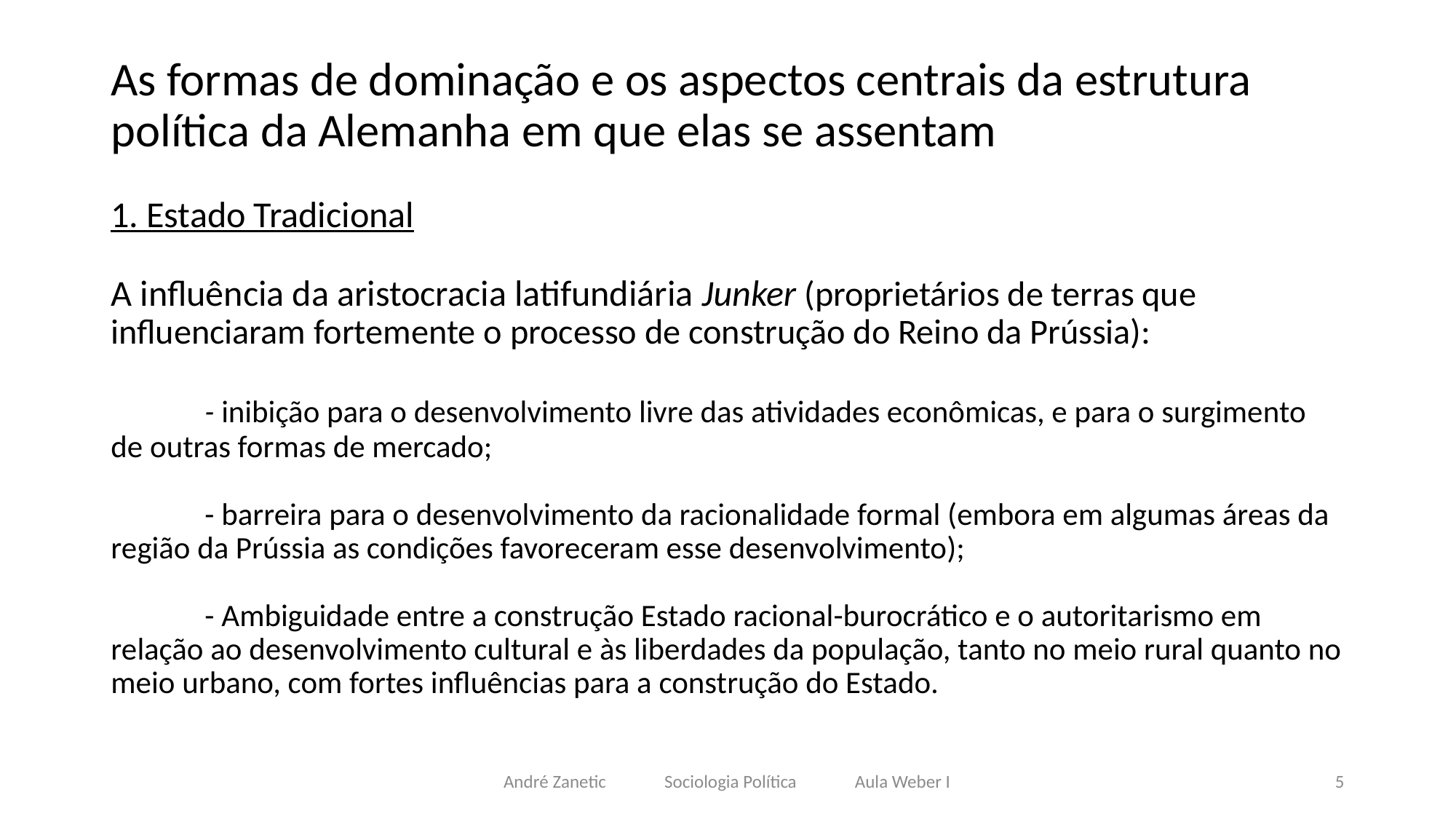

# As formas de dominação e os aspectos centrais da estrutura política da Alemanha em que elas se assentam 1. Estado Tradicional A influência da aristocracia latifundiária Junker (proprietários de terras que influenciaram fortemente o processo de construção do Reino da Prússia): - inibição para o desenvolvimento livre das atividades econômicas, e para o surgimento de outras formas de mercado; - barreira para o desenvolvimento da racionalidade formal (embora em algumas áreas da região da Prússia as condições favoreceram esse desenvolvimento); - Ambiguidade entre a construção Estado racional-burocrático e o autoritarismo em relação ao desenvolvimento cultural e às liberdades da população, tanto no meio rural quanto no meio urbano, com fortes influências para a construção do Estado.
André Zanetic              Sociologia Política              Aula Weber I
5